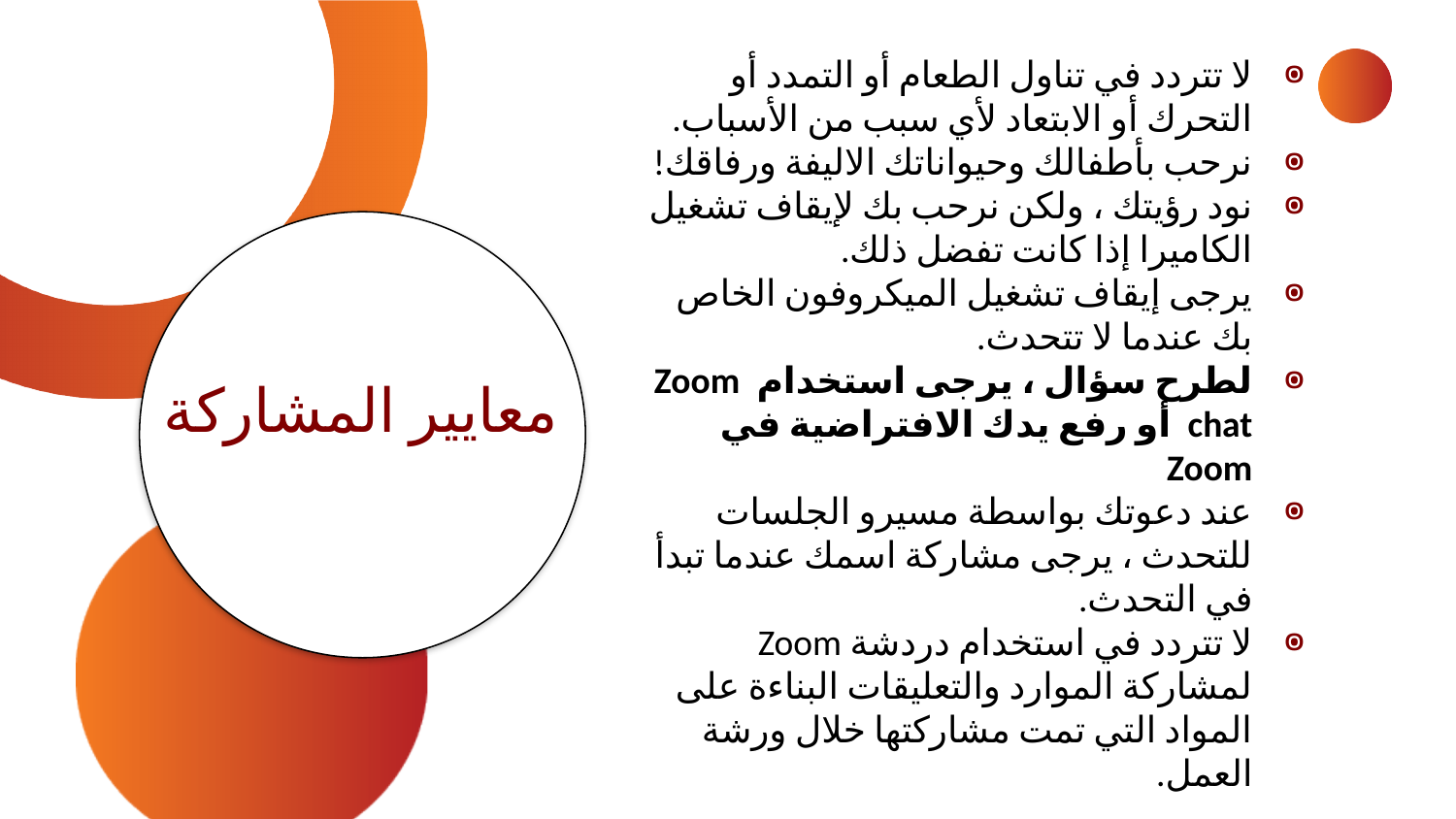

لا تتردد في تناول الطعام أو التمدد أو التحرك أو الابتعاد لأي سبب من الأسباب.
نرحب بأطفالك وحيواناتك الاليفة ورفاقك!
نود رؤيتك ، ولكن نرحب بك لإيقاف تشغيل الكاميرا إذا كانت تفضل ذلك.
يرجى إيقاف تشغيل الميكروفون الخاص بك عندما لا تتحدث.
لطرح سؤال ، يرجى استخدام  Zoom chat  أو رفع يدك الافتراضية في Zoom
عند دعوتك بواسطة مسيرو الجلسات للتحدث ، يرجى مشاركة اسمك عندما تبدأ في التحدث.
لا تتردد في استخدام دردشة Zoom  لمشاركة الموارد والتعليقات البناءة على المواد التي تمت مشاركتها خلال ورشة العمل.
معايير المشاركة